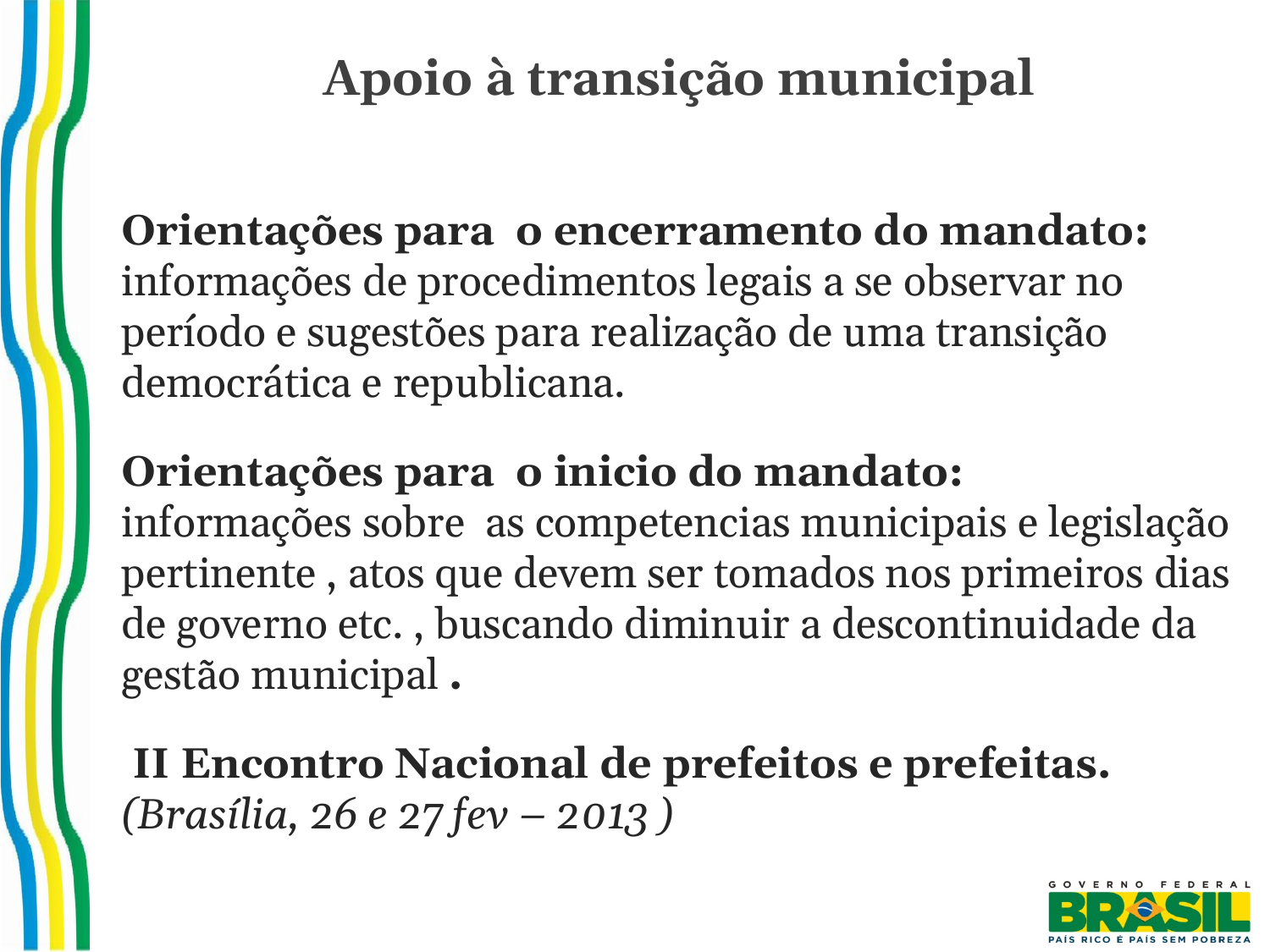

# Apoio à transição municipal

Orientações para  o encerramento do mandato: informações de procedimentos legais a se observar no período e sugestões para realização de uma transição democrática e republicana.

Orientações para  o inicio do mandato:
informações sobre  as competencias municipais e legislação pertinente , atos que devem ser tomados nos primeiros dias de governo etc. , buscando diminuir a descontinuidade da gestão municipal .

 II Encontro Nacional de prefeitos e prefeitas.
(Brasília, 26 e 27 fev – 2013 )